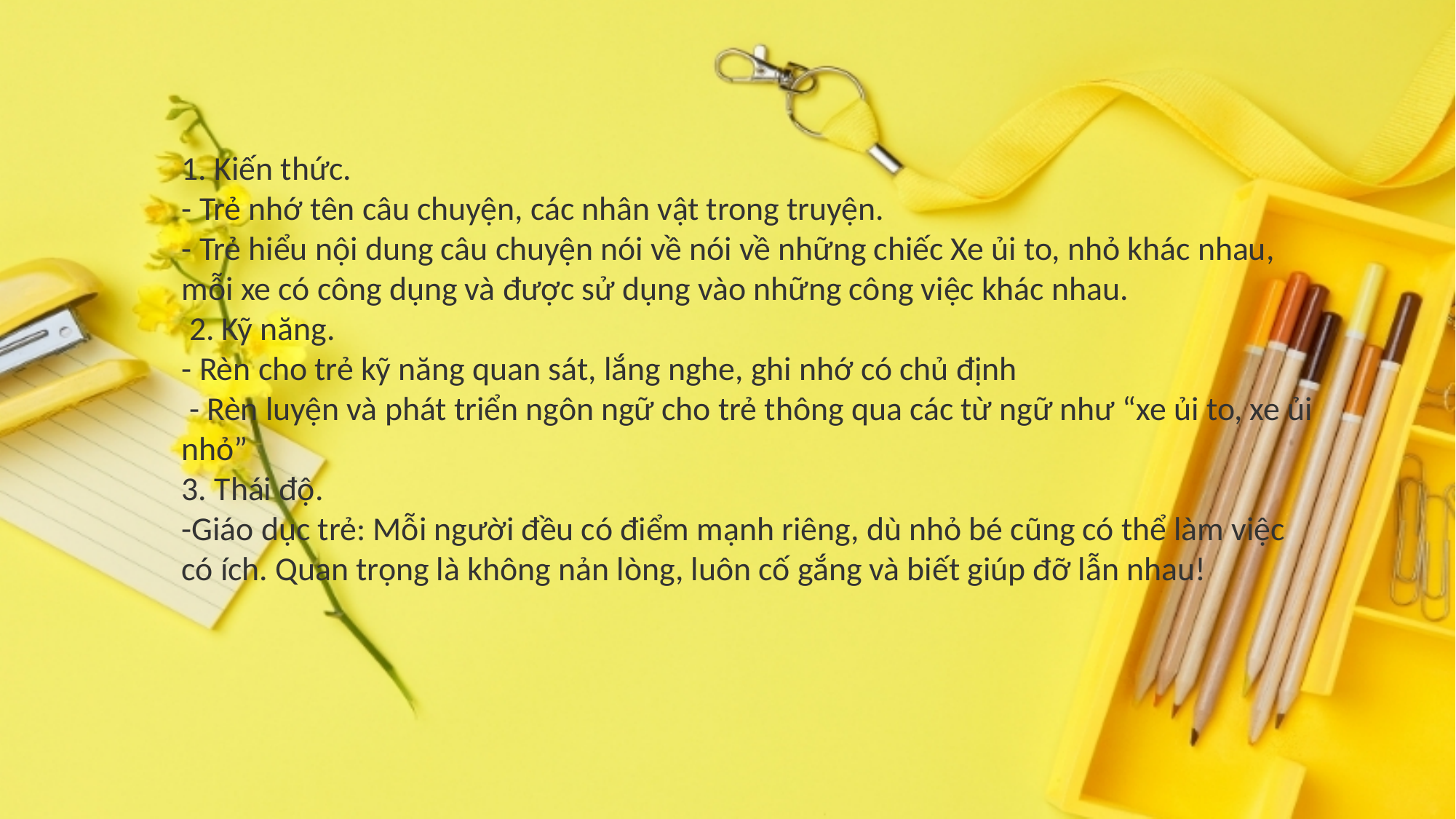

1. Kiến thức.
- Trẻ nhớ tên câu chuyện, các nhân vật trong truyện.
- Trẻ hiểu nội dung câu chuyện nói về nói về những chiếc Xe ủi to, nhỏ khác nhau, mỗi xe có công dụng và được sử dụng vào những công việc khác nhau.
 2. Kỹ năng.
- Rèn cho trẻ kỹ năng quan sát, lắng nghe, ghi nhớ có chủ định
 - Rèn luyện và phát triển ngôn ngữ cho trẻ thông qua các từ ngữ như “xe ủi to, xe ủi nhỏ”
3. Thái độ.
-Giáo dục trẻ: Mỗi người đều có điểm mạnh riêng, dù nhỏ bé cũng có thể làm việc có ích. Quan trọng là không nản lòng, luôn cố gắng và biết giúp đỡ lẫn nhau!